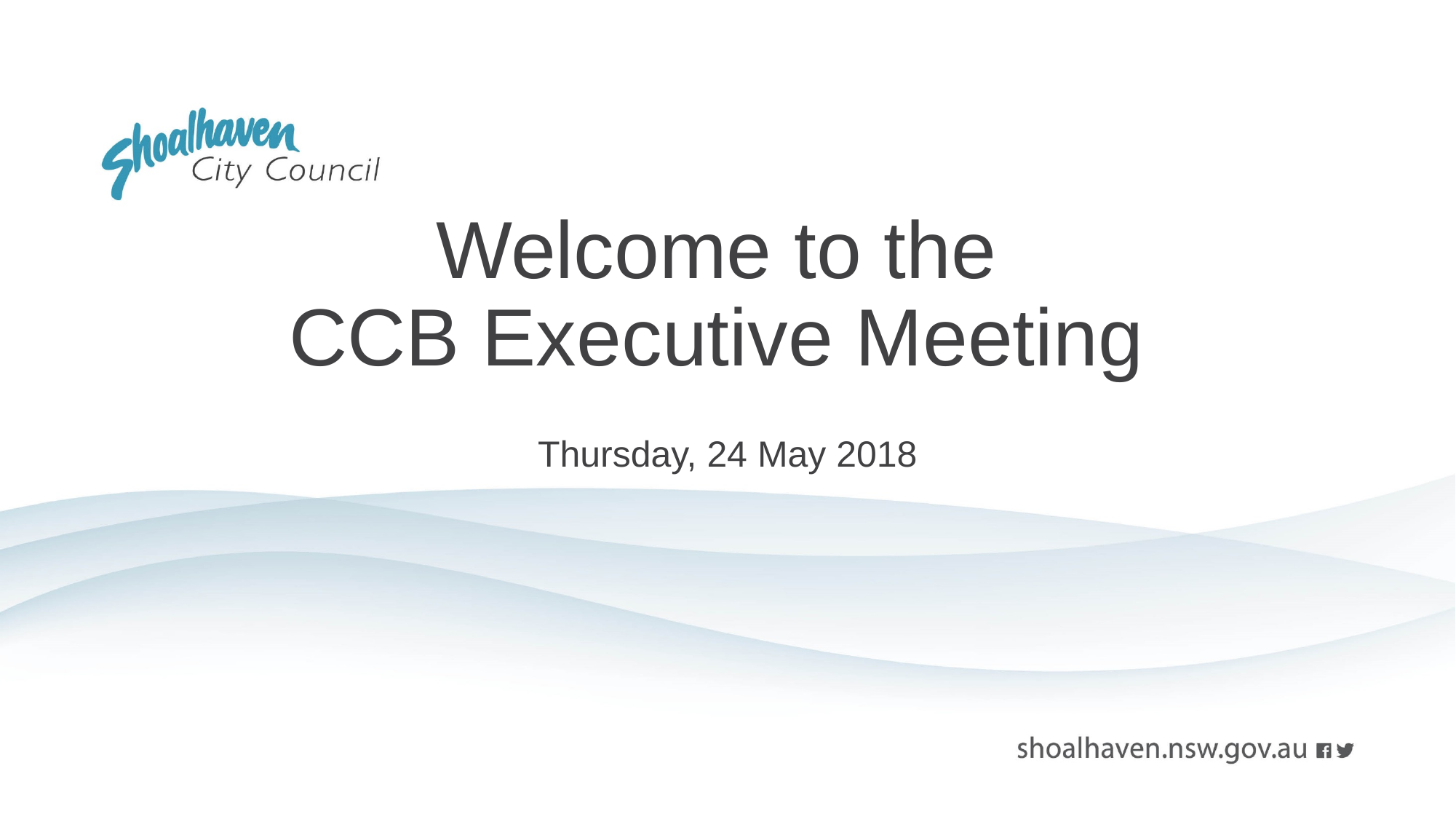

# Welcome to the CCB Executive Meeting
Thursday, 24 May 2018